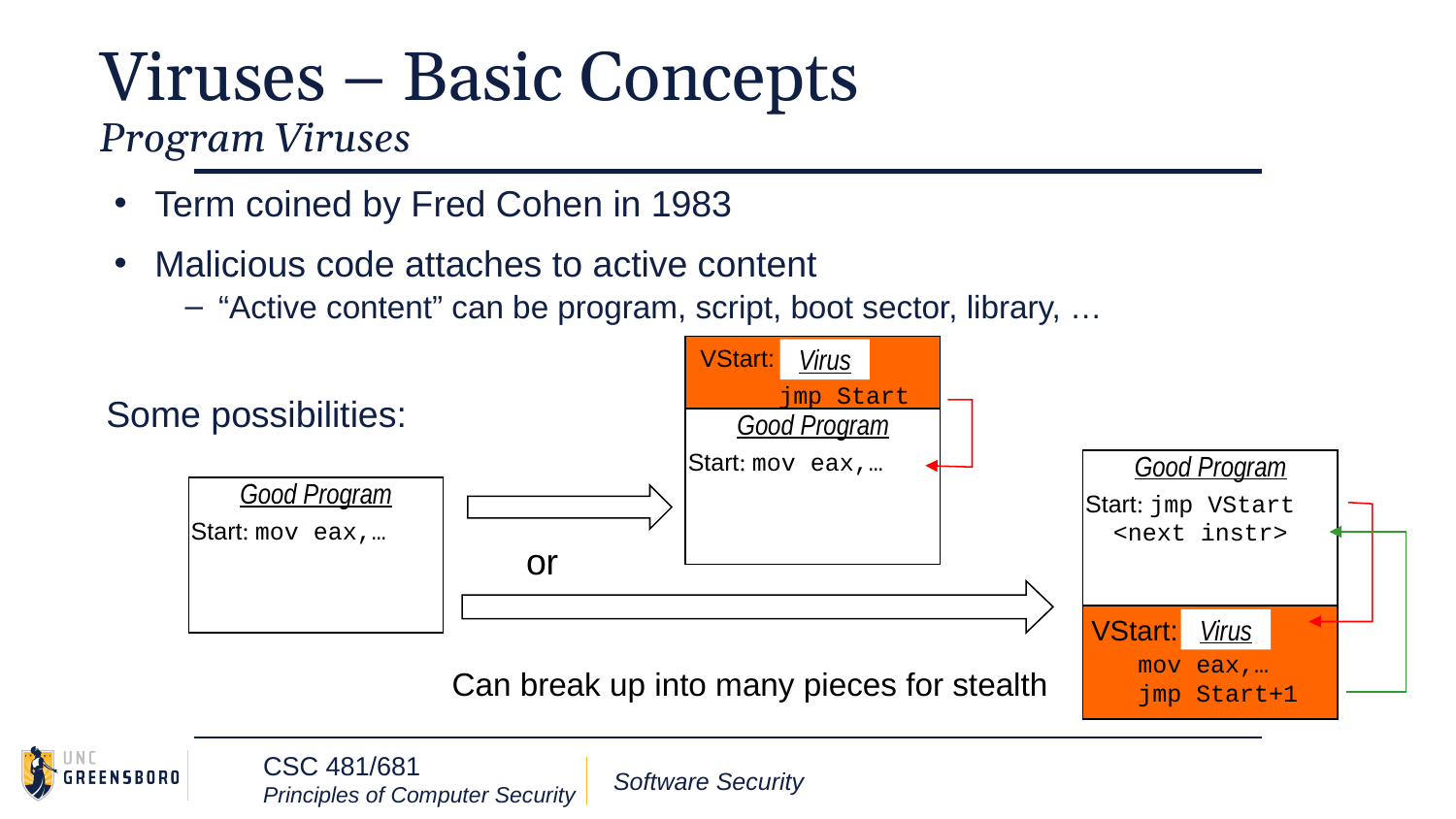

# Viruses – Basic Concepts
Program Viruses
Term coined by Fred Cohen in 1983
Malicious code attaches to active content
“Active content” can be program, script, boot sector, library, …
VStart:

Virus
jmp Start
Some possibilities:

Good Program

Start: mov eax,…
Good Program

Good Program

Start: jmp VStart

Start: mov eax,…
<next instr>
or

VStart:

Virus
mov eax,…
jmp Start+1
Can break up into many pieces for stealth